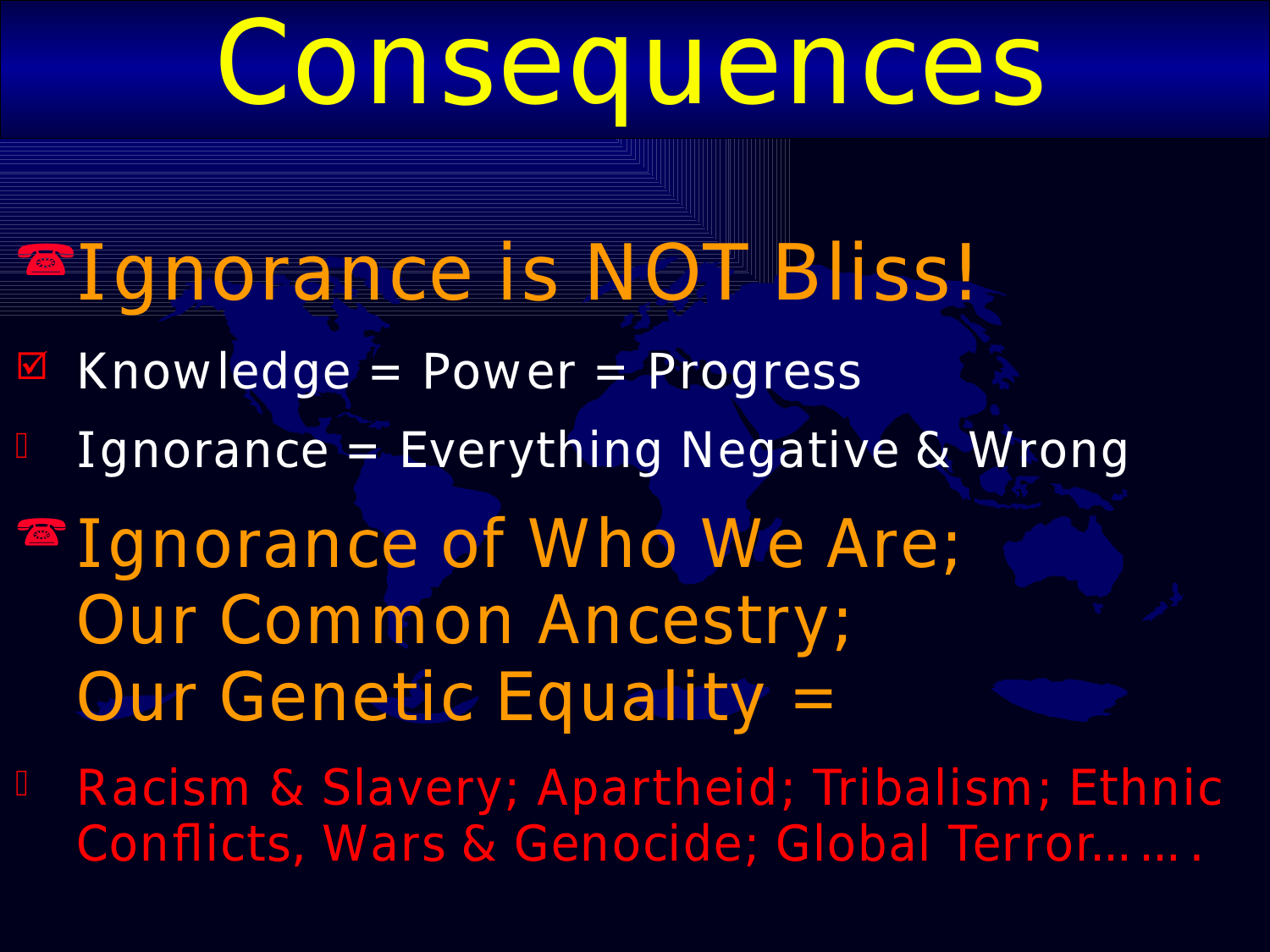

Consequences
Ignorance is NOT Bliss!
Knowledge = Power = Progress
Ignorance = Everything Negative & Wrong
Ignorance of Who We Are;
Our Common Ancestry;
Our Genetic Equality =
Racism & Slavery; Apartheid; Tribalism; Ethnic Conflicts, Wars & Genocide; Global Terror…….